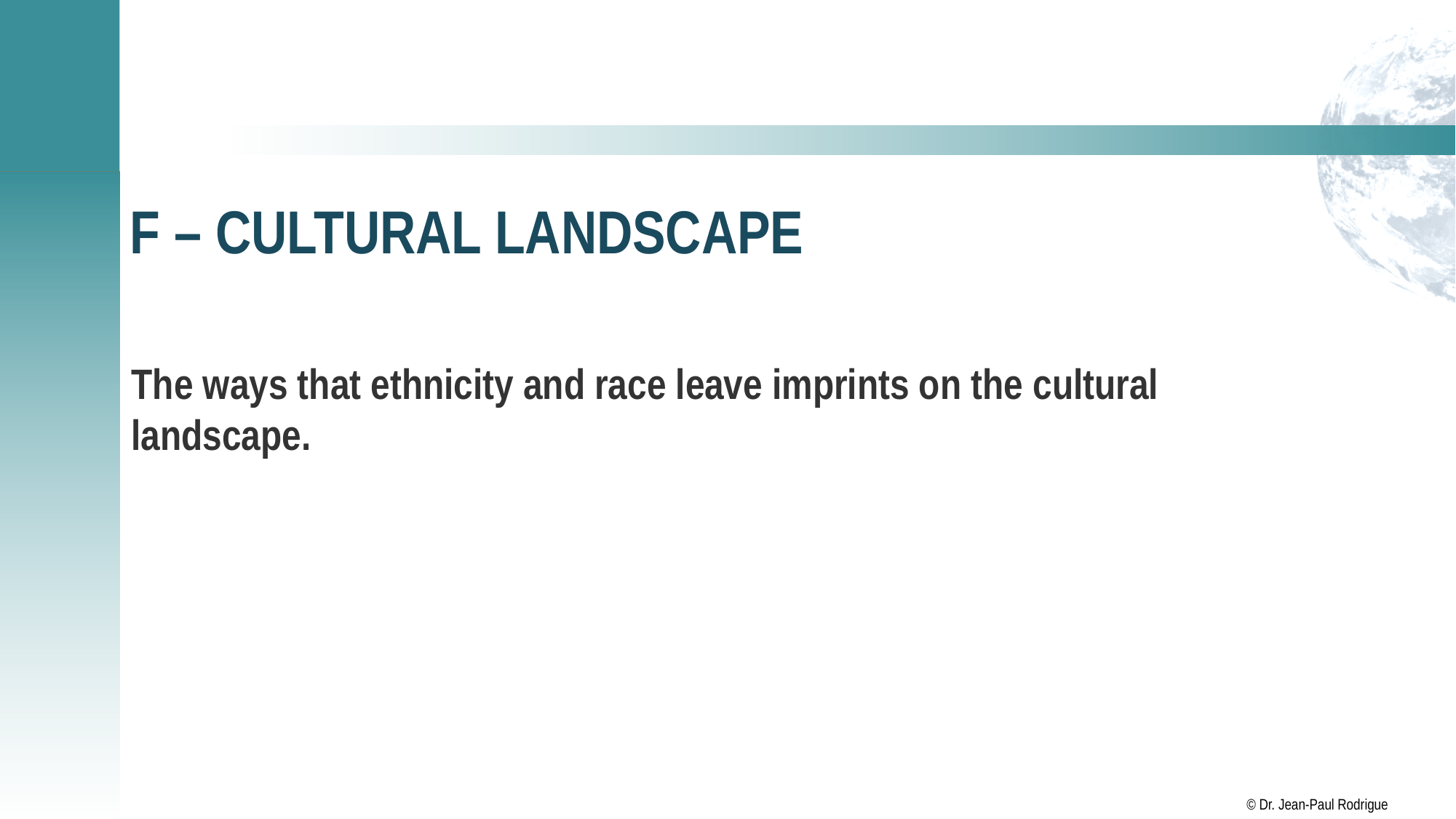

# F – Cultural Landscape
The ways that ethnicity and race leave imprints on the cultural landscape.